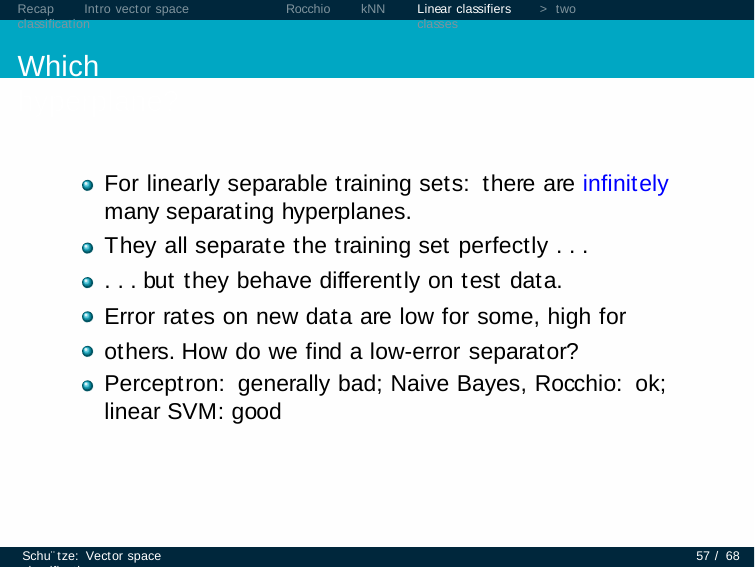

Recap	Intro vector space classification

Which hyperplane?
Rocchio
kNN
Linear classifiers	> two classes

For linearly separable training sets:  there are infinitely many separating hyperplanes.
They all separate the training set perfectly . . .
. . . but they behave differently on test data.
Error rates on new data are low for some, high for others. How do we find a low-error separator?
Perceptron:  generally bad; Naive Bayes, Rocchio:  ok; linear SVM: good

Schu¨tze:  Vector space classification
57 / 68